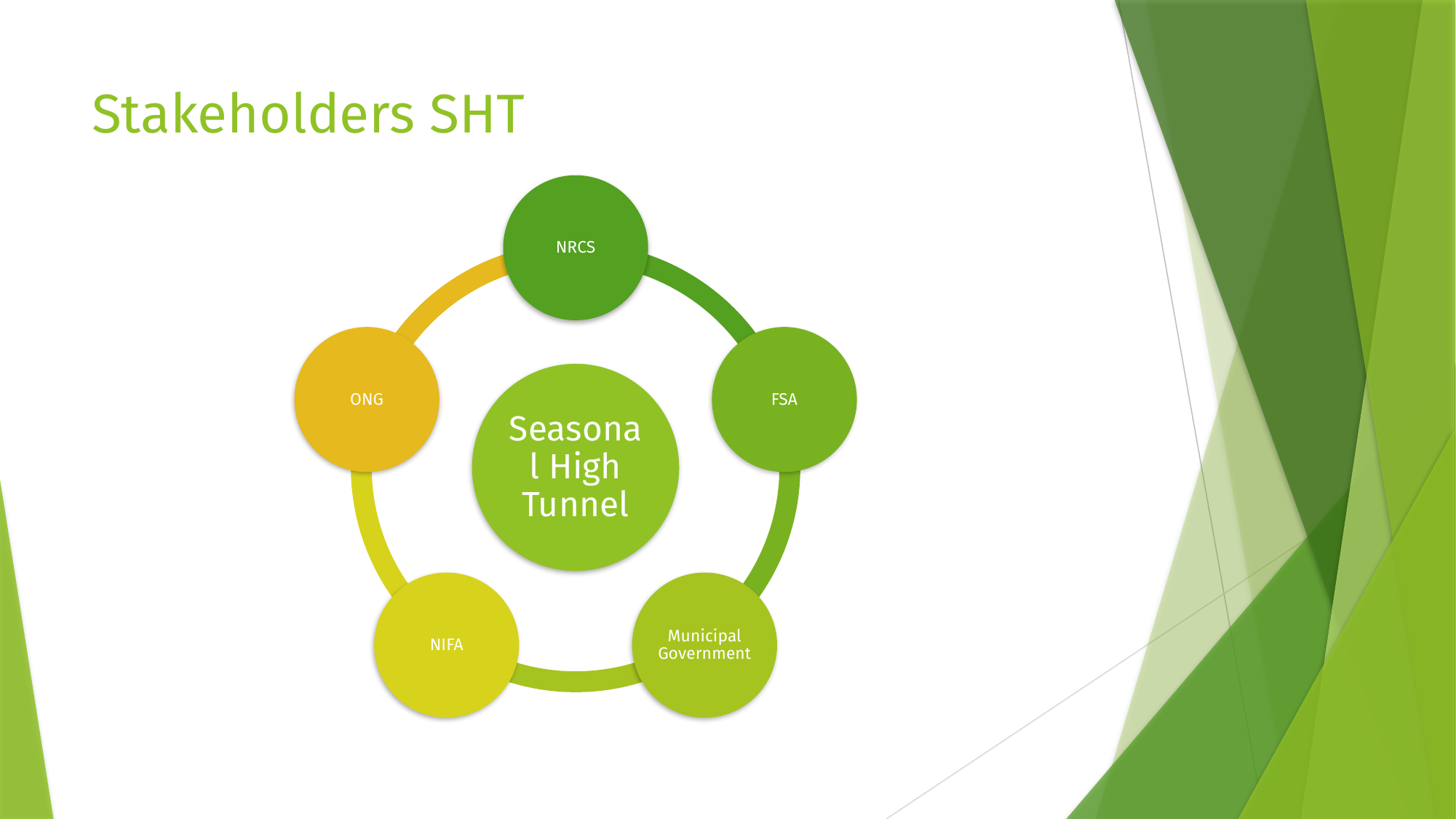

# Stakeholders SHT
Seasonal High Tunnel
NRCS
FSA
Municipal Government
NIFA
ONG